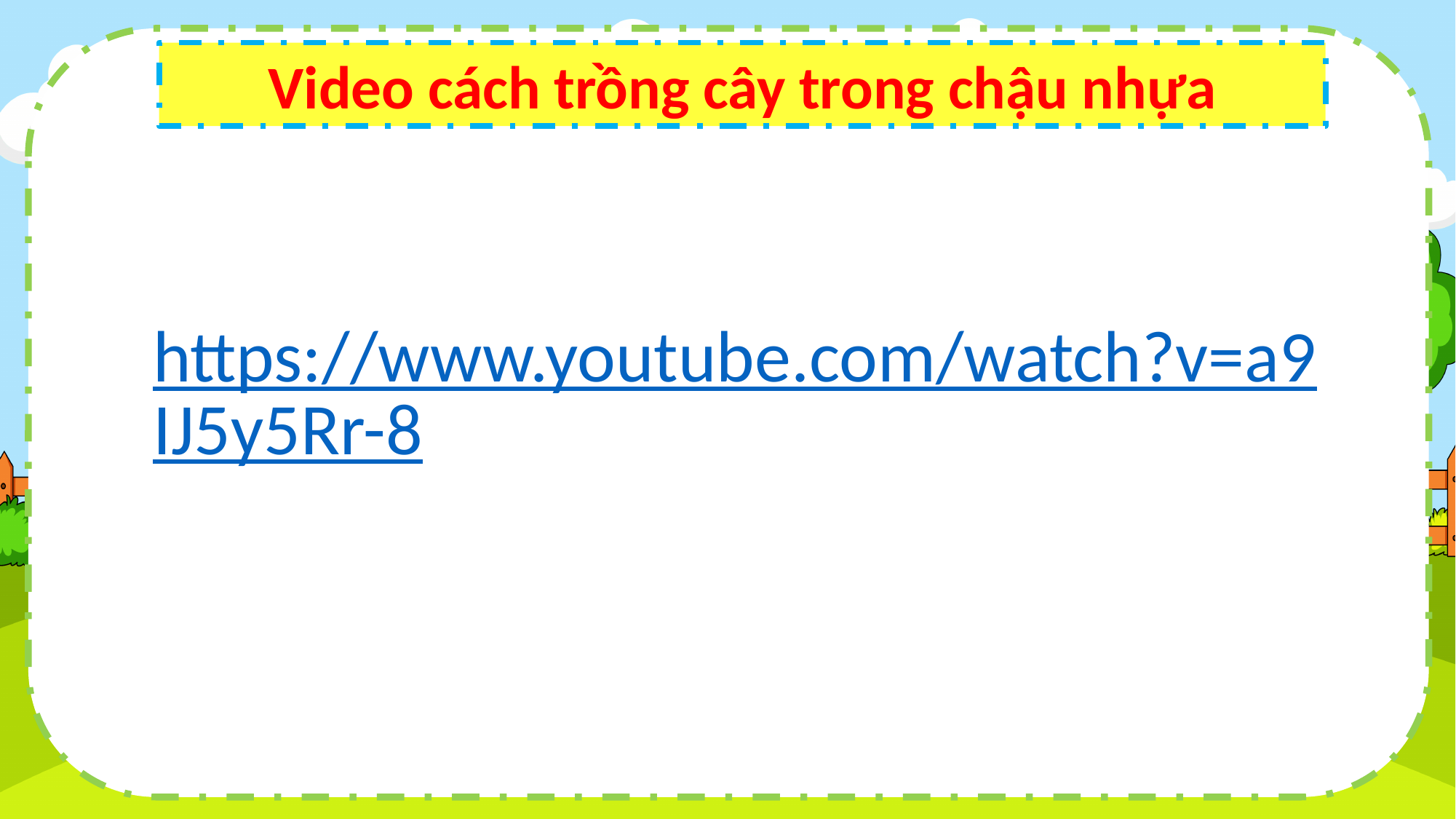

Video cách trồng cây trong chậu nhựa
https://www.youtube.com/watch?v=a9IJ5y5Rr-8